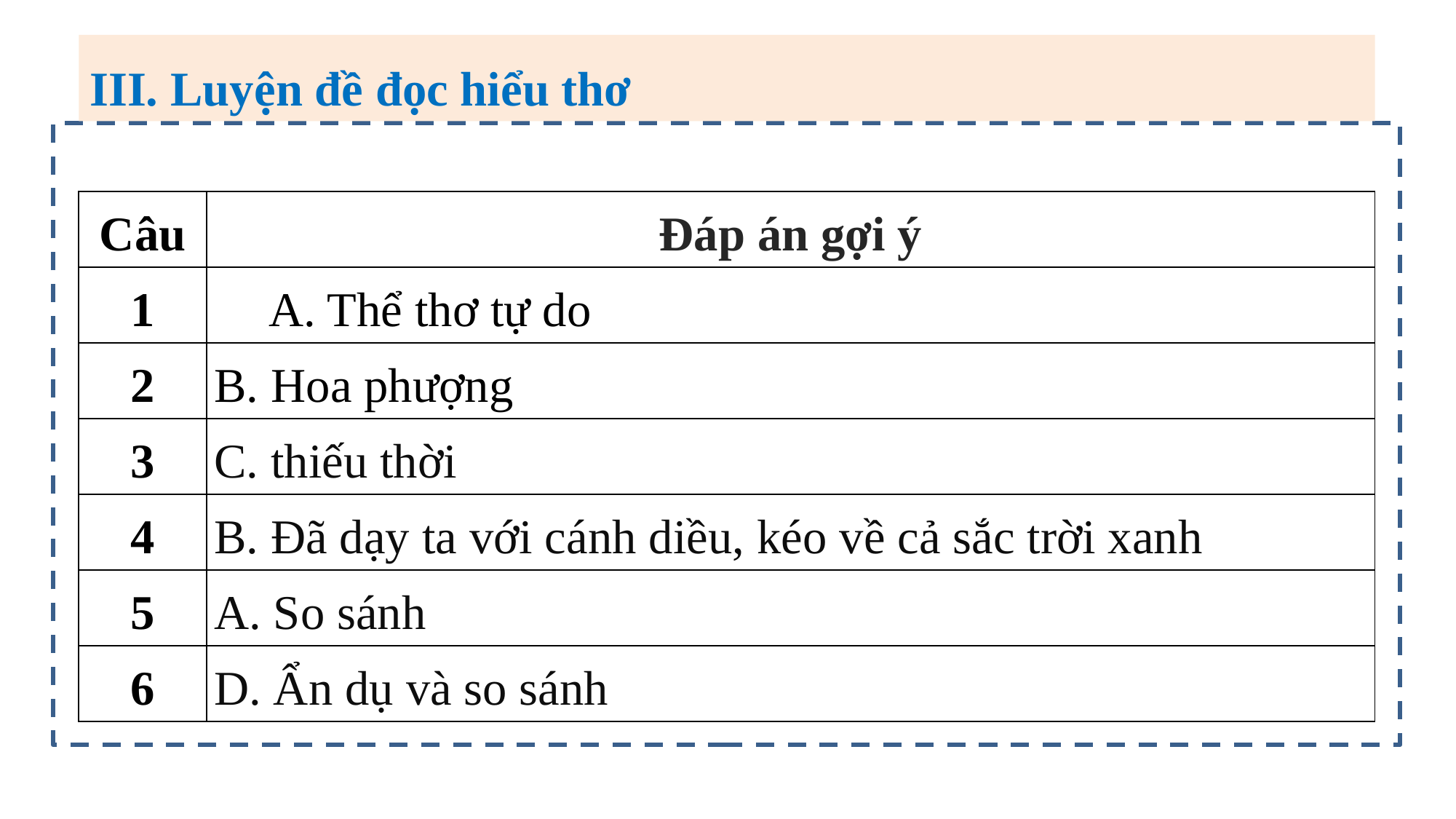

III. Luyện đề đọc hiểu thơ

| Câu | Đáp án gợi ý |
| --- | --- |
| 1 | A. Thể thơ tự do |
| 2 | B. Hoa phượng |
| 3 | C. thiếu thời |
| 4 | B. Đã dạy ta với cánh diều, kéo về cả sắc trời xanh |
| 5 | A. So sánh |
| 6 | D. Ẩn dụ và so sánh |